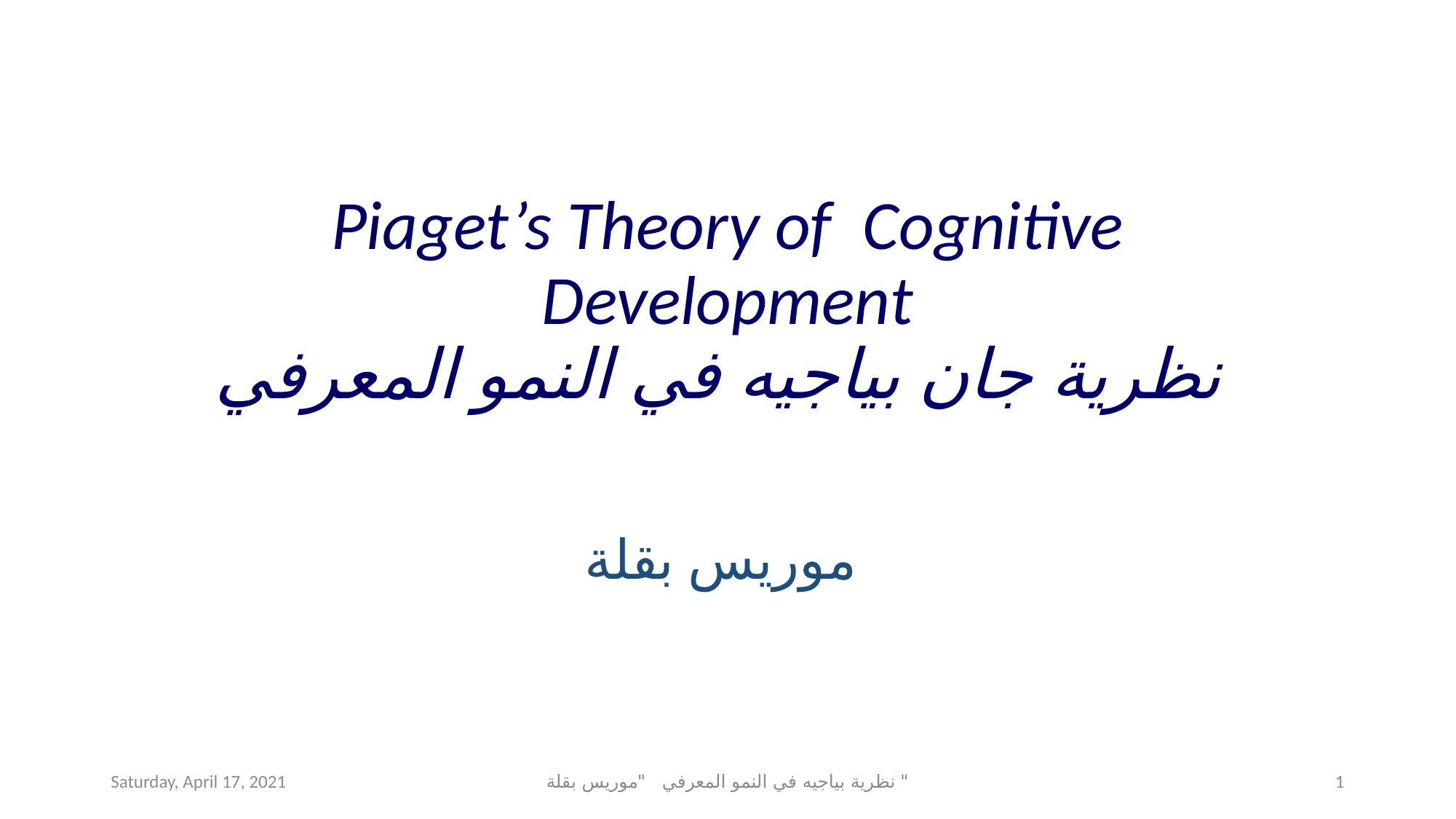

# Piaget’s Theory of  Cognitive Development نظرية جان بياجيه في النمو المعرفي
موريس بقلة
Saturday, April 17, 2021
نظرية بياجيه في النمو المعرفي   "موريس بقلة "
1